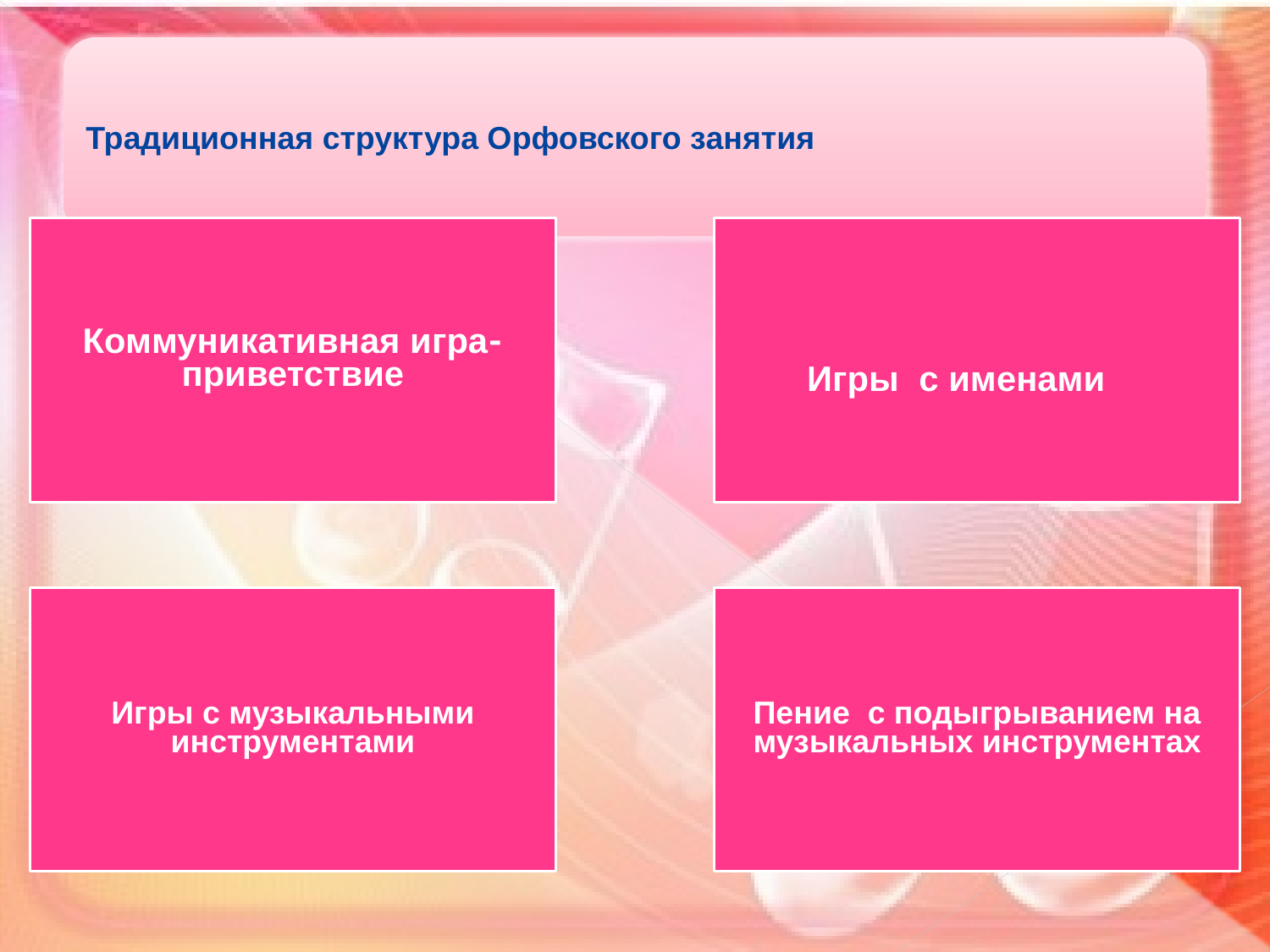

Традиционная структура Орфовского занятия
Коммуникативная игра-приветствие
Игры  с именами
Игры с музыкальными инструментами
Пение  с подыгрыванием на музыкальных инструментах